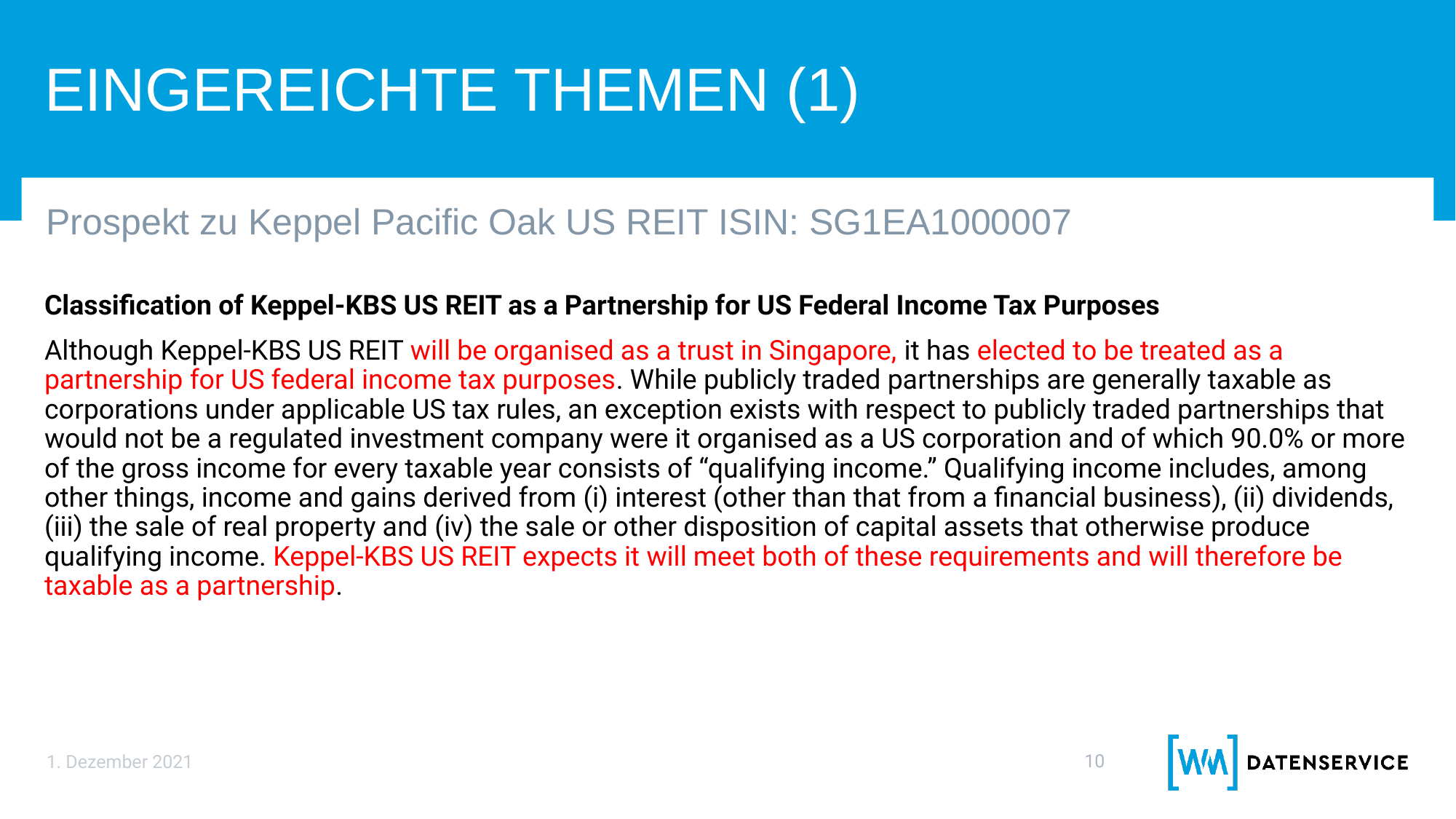

# Eingereichte Themen (1)

Prospekt zu Keppel Pacific Oak US REIT ISIN: SG1EA1000007

Classification of Keppel-KBS US REIT as a Partnership for US Federal Income Tax Purposes
Although Keppel-KBS US REIT will be organised as a trust in Singapore, it has elected to be treated as a partnership for US federal income tax purposes. While publicly traded partnerships are generally taxable as corporations under applicable US tax rules, an exception exists with respect to publicly traded partnerships that would not be a regulated investment company were it organised as a US corporation and of which 90.0% or more of the gross income for every taxable year consists of “qualifying income.” Qualifying income includes, among other things, income and gains derived from (i) interest (other than that from a financial business), (ii) dividends, (iii) the sale of real property and (iv) the sale or other disposition of capital assets that otherwise produce qualifying income. Keppel-KBS US REIT expects it will meet both of these requirements and will therefore be taxable as a partnership.
1. Dezember 2021